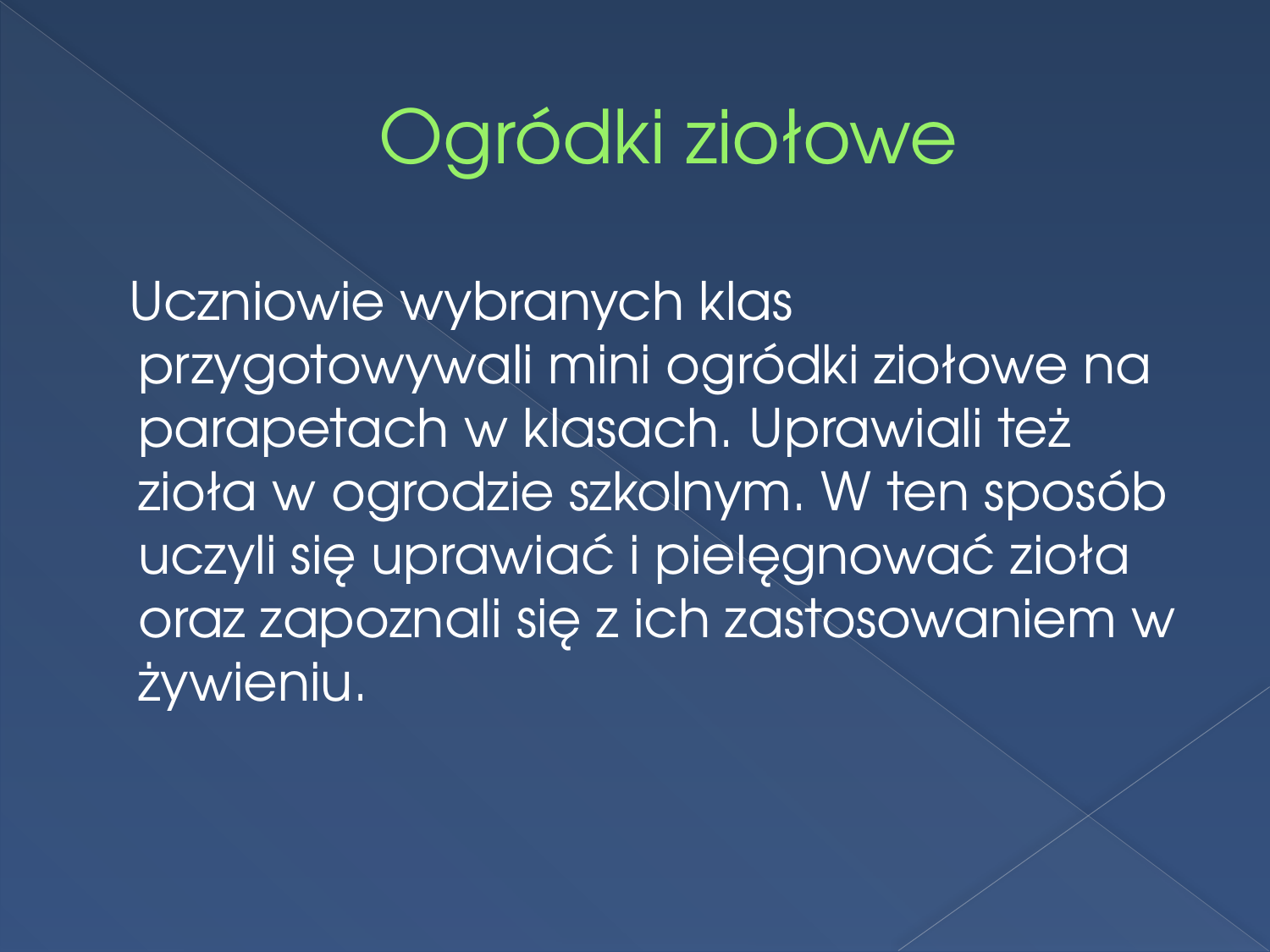

# Ogródki ziołowe
   Uczniowie wybranych klas przygotowywali mini ogródki ziołowe na parapetach w klasach. Uprawiali też zioła w ogrodzie szkolnym. W ten sposób uczyli się uprawiać i pielęgnować zioła oraz zapoznali się z ich zastosowaniem w żywieniu.